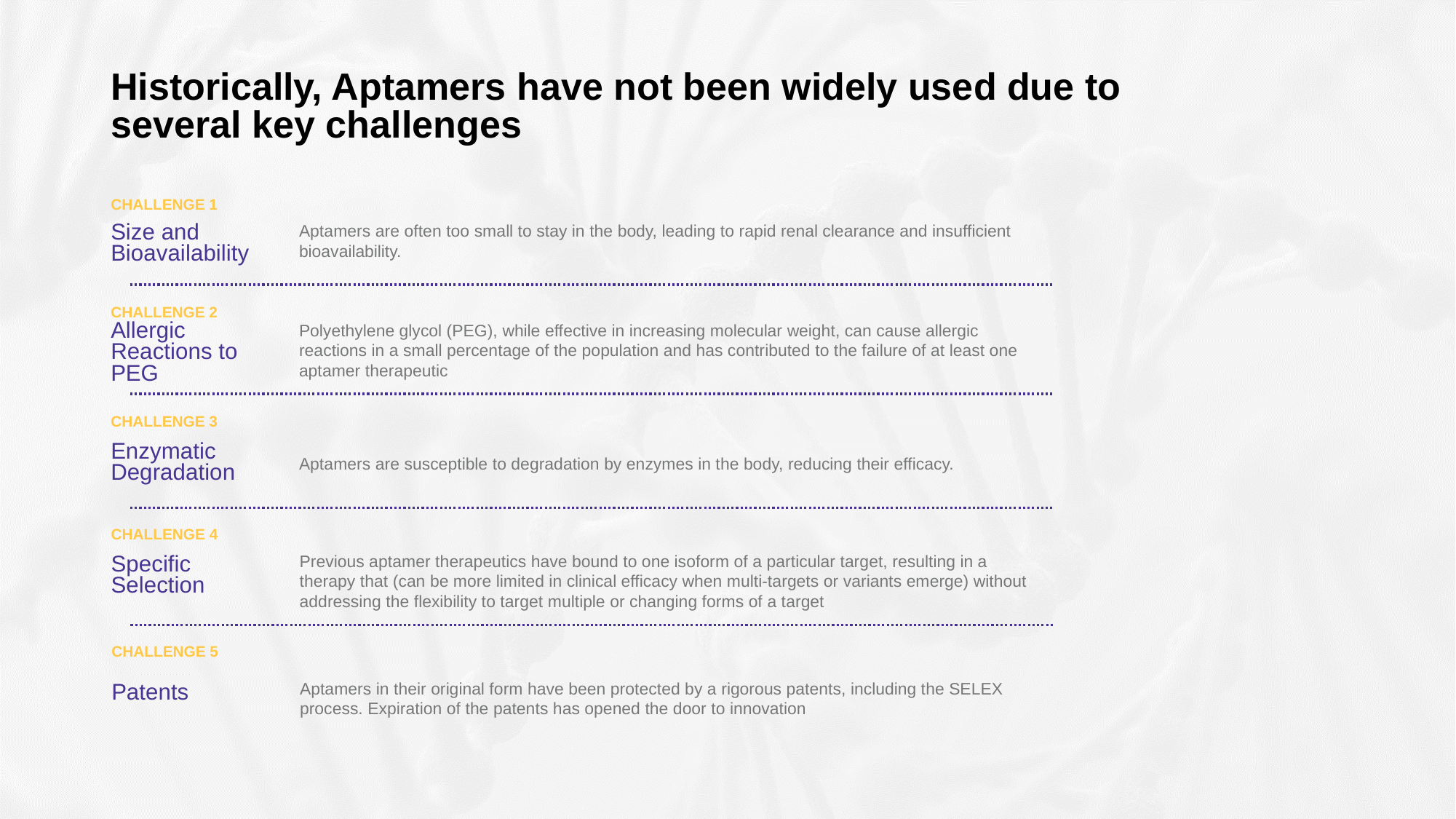

# Historically, Aptamers have not been widely used due to several key challenges
CHALLENGE 1
Aptamers are often too small to stay in the body, leading to rapid renal clearance and insufficient bioavailability.
Size and Bioavailability
CHALLENGE 2
Polyethylene glycol (PEG), while effective in increasing molecular weight, can cause allergic reactions in a small percentage of the population and has contributed to the failure of at least one aptamer therapeutic
Allergic Reactions to PEG
CHALLENGE 3
Aptamers are susceptible to degradation by enzymes in the body, reducing their efficacy.
Enzymatic Degradation
CHALLENGE 4
Previous aptamer therapeutics have bound to one isoform of a particular target, resulting in a therapy that (can be more limited in clinical efficacy when multi-targets or variants emerge) without addressing the flexibility to target multiple or changing forms of a target
Specific Selection
CHALLENGE 5
Aptamers in their original form have been protected by a rigorous patents, including the SELEX process. Expiration of the patents has opened the door to innovation
Patents